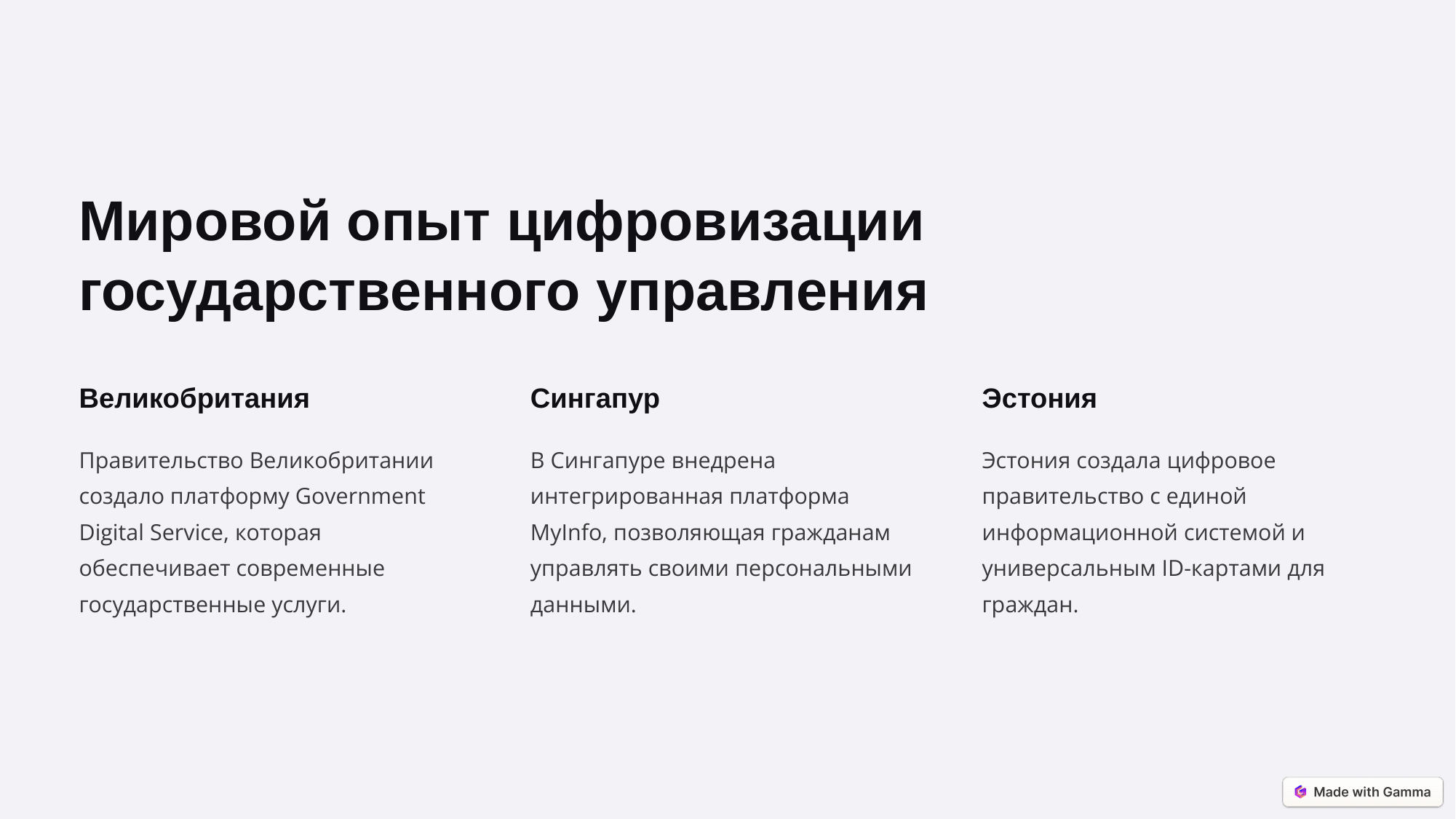

Мировой опыт цифровизации государственного управления
Великобритания
Сингапур
Эстония
Правительство Великобритании создало платформу Government Digital Service, которая обеспечивает современные государственные услуги.
В Сингапуре внедрена интегрированная платформа MyInfo, позволяющая гражданам управлять своими персональными данными.
Эстония создала цифровое правительство с единой информационной системой и универсальным ID-картами для граждан.